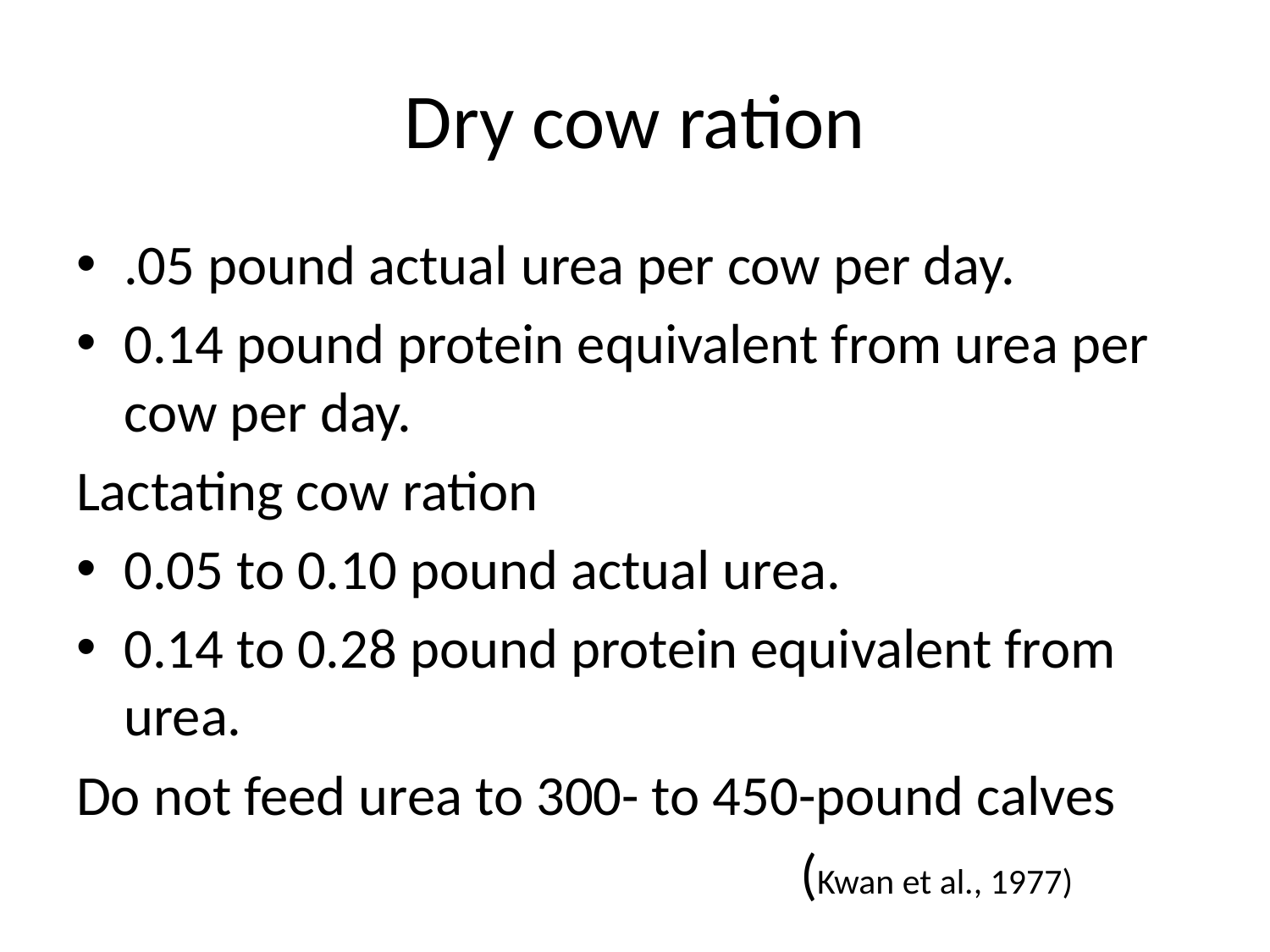

# Dry cow ration
.05 pound actual urea per cow per day.
0.14 pound protein equivalent from urea per cow per day.
Lactating cow ration
0.05 to 0.10 pound actual urea.
0.14 to 0.28 pound protein equivalent from urea.
Do not feed urea to 300- to 450-pound calves
                                                         (Kwan et al., 1977)